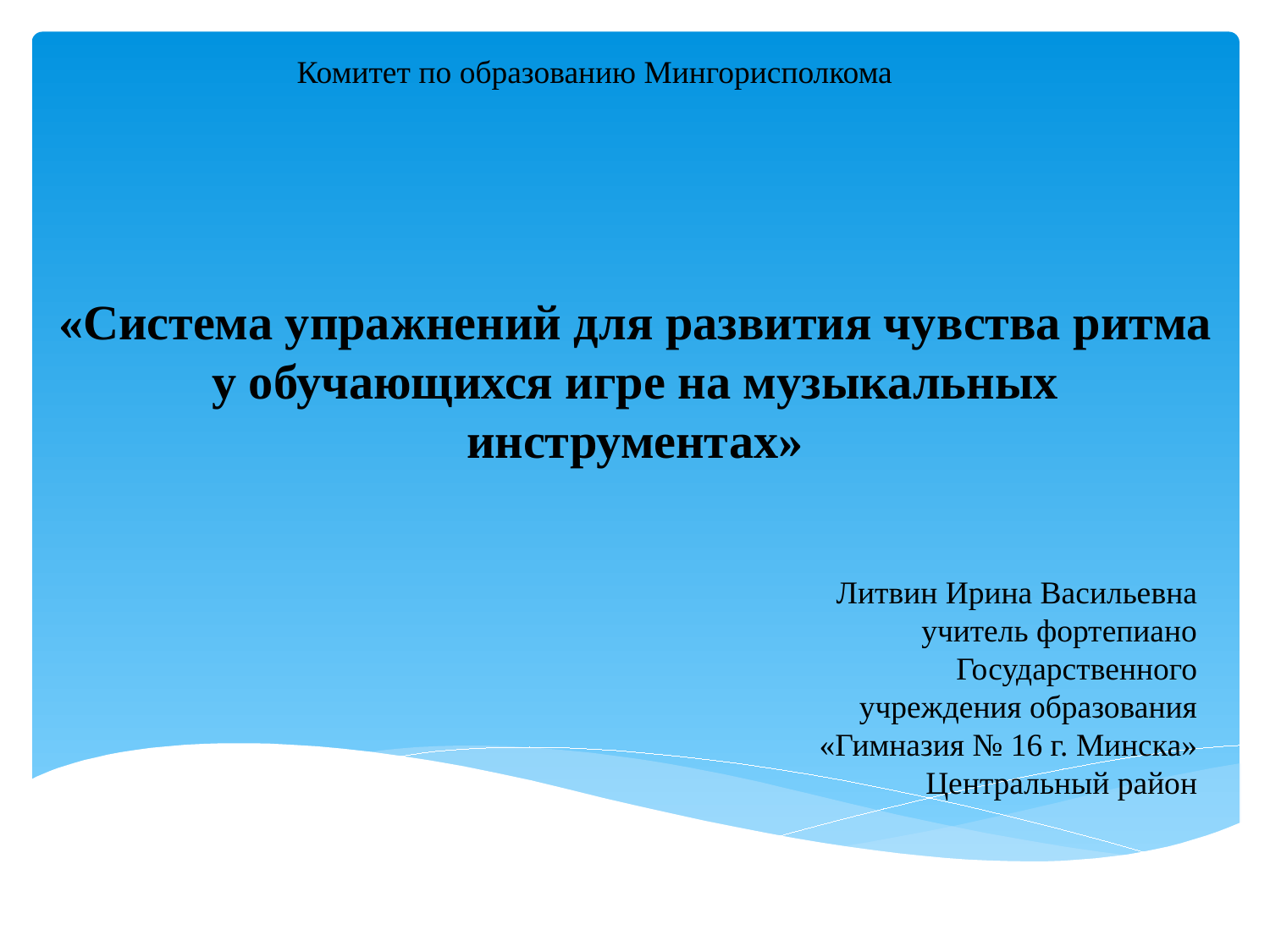

Комитет по образованию Мингорисполкома

«Система упражнений для развития чувства ритма у обучающихся игре на музыкальных инструментах»
Литвин Ирина Васильевна
учитель фортепиано
Государственного
учреждения образования
«Гимназия № 16 г. Минска»
Центральный район